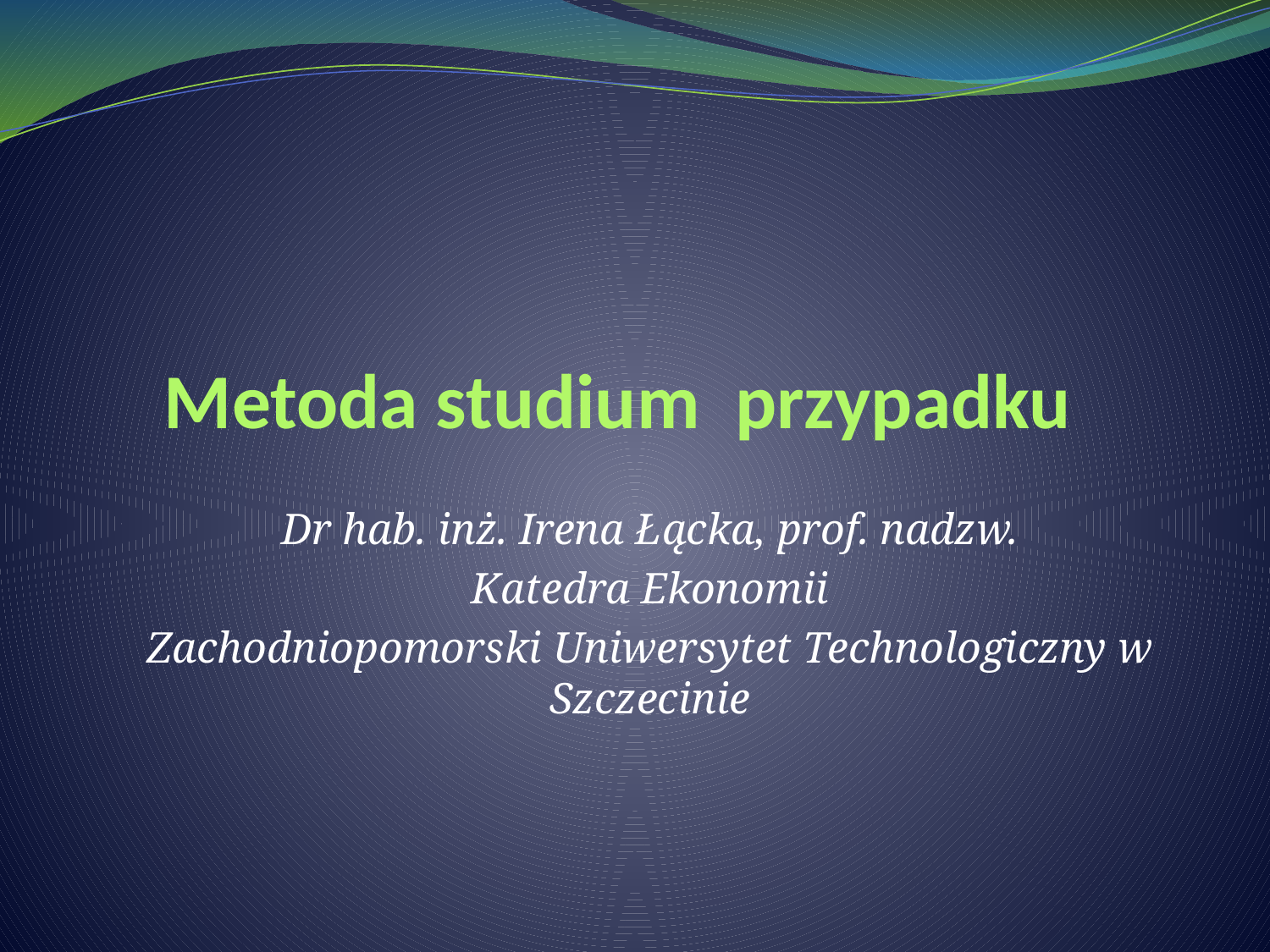

# Metoda studium  przypadku
Dr hab. inż. Irena Łącka, prof. nadzw.
Katedra Ekonomii
Zachodniopomorski Uniwersytet Technologiczny w Szczecinie